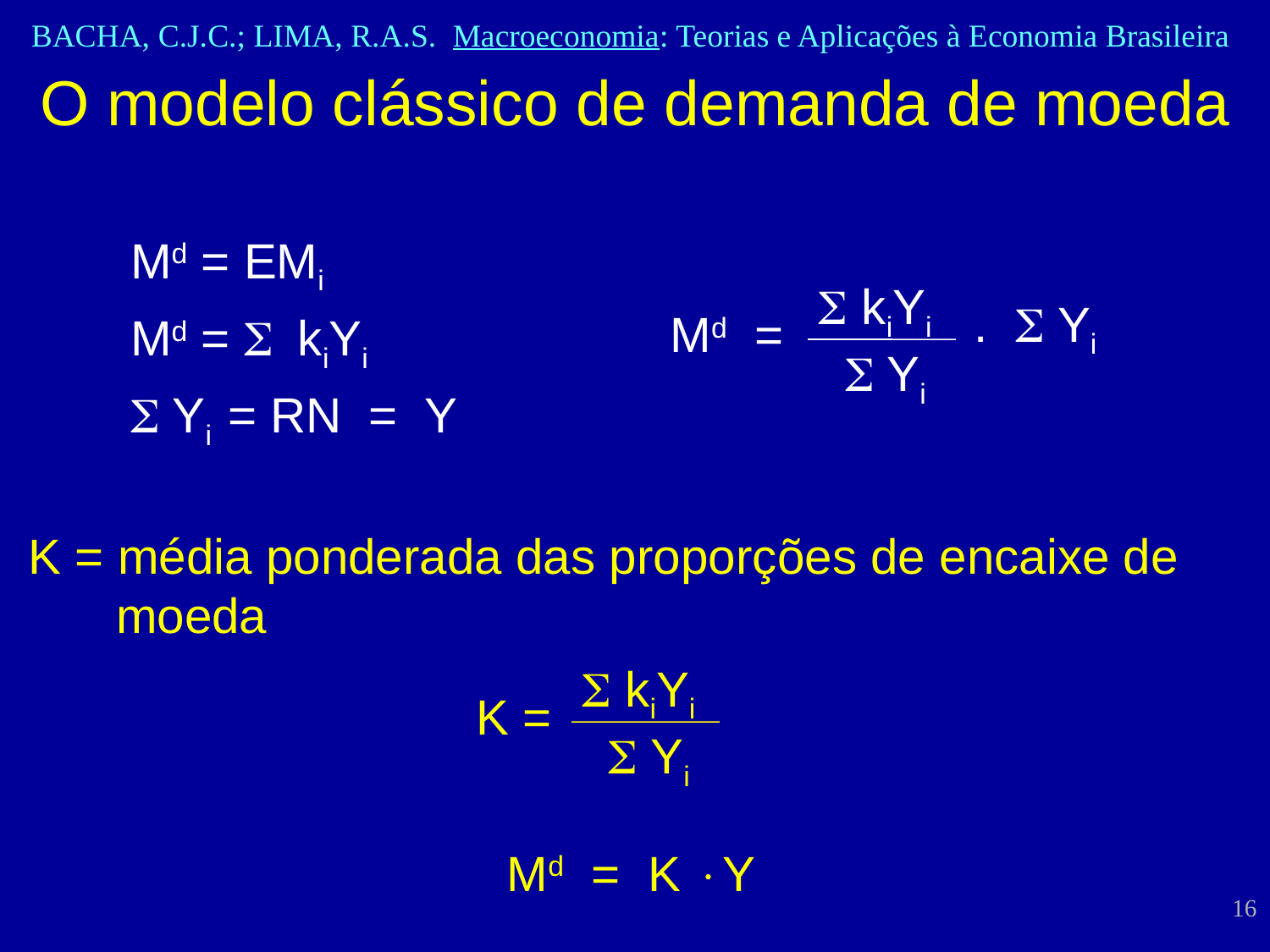

# O modelo clássico de demanda de moeda
Md = EMi
Md = Σ kiYi
Σ Yi  = RN  =  Y
Σ kiYi
.  Σ Yi
Md  =
Σ Yi

K = média ponderada das proporções de encaixe de moeda
Σ kiYi
K =
Σ Yi

Md  =  K ⋅Y
16